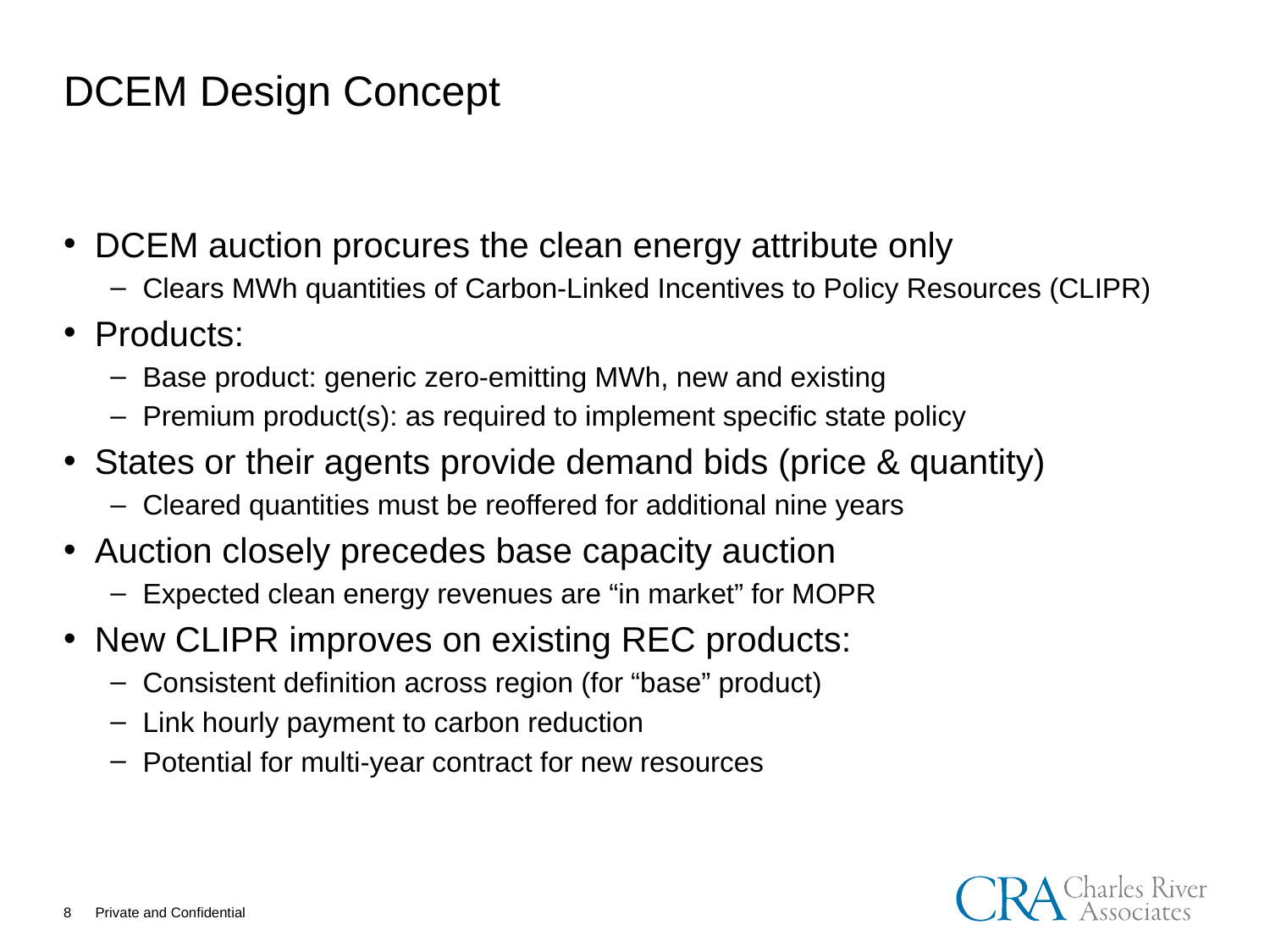

# DCEM Design Concept
DCEM auction procures the clean energy attribute only
Clears MWh quantities of Carbon-Linked Incentives to Policy Resources (CLIPR)
Products:
Base product: generic zero-emitting MWh, new and existing
Premium product(s): as required to implement specific state policy
States or their agents provide demand bids (price & quantity)
Cleared quantities must be reoffered for additional nine years
Auction closely precedes base capacity auction
Expected clean energy revenues are “in market” for MOPR
New CLIPR improves on existing REC products:
Consistent definition across region (for “base” product)
Link hourly payment to carbon reduction
Potential for multi-year contract for new resources
8